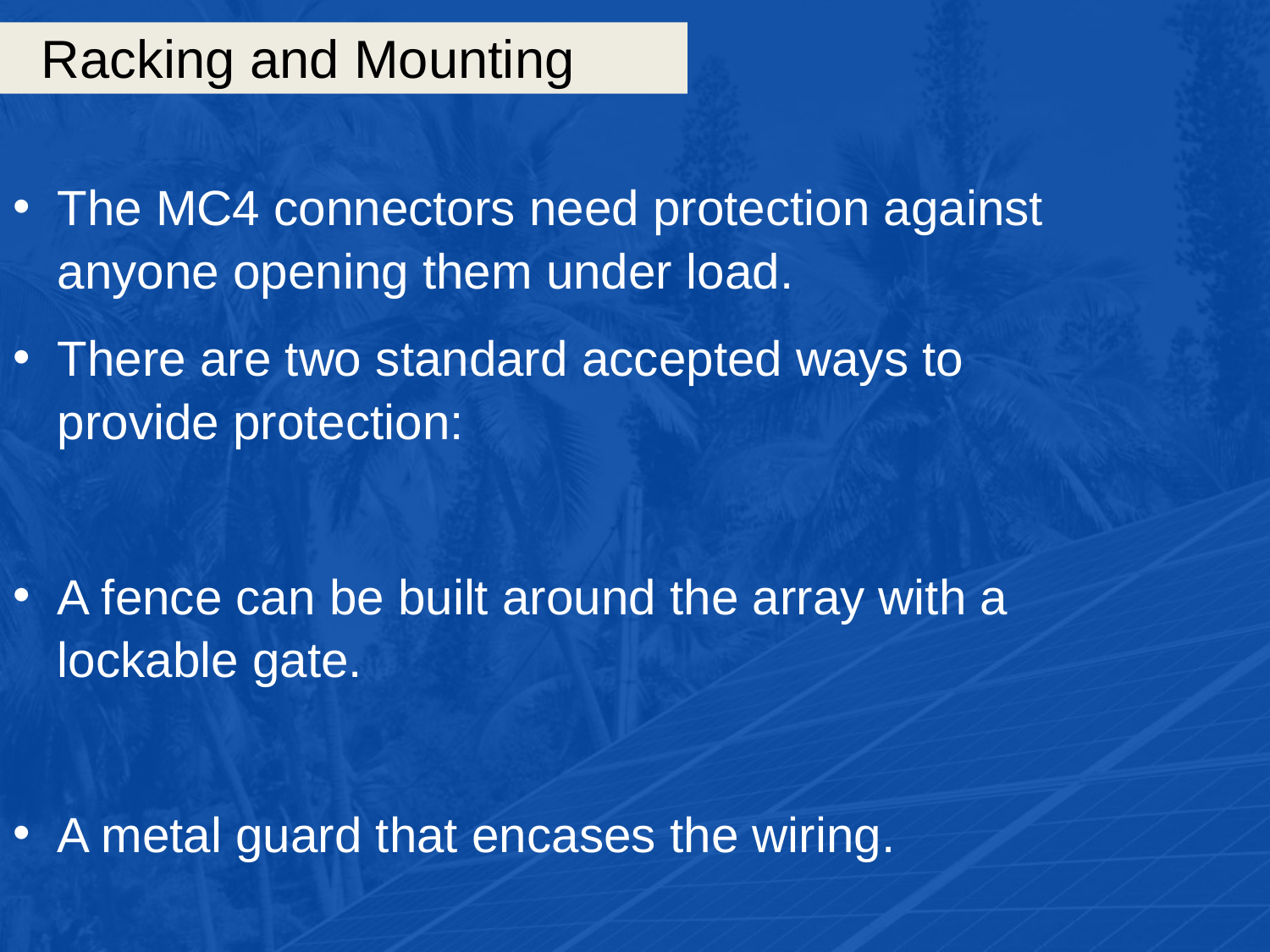

# Racking and Mounting
The MC4 connectors need protection against anyone opening them under load.
There are two standard accepted ways to provide protection:

A fence can be built around the array with a lockable gate.

A metal guard that encases the wiring.